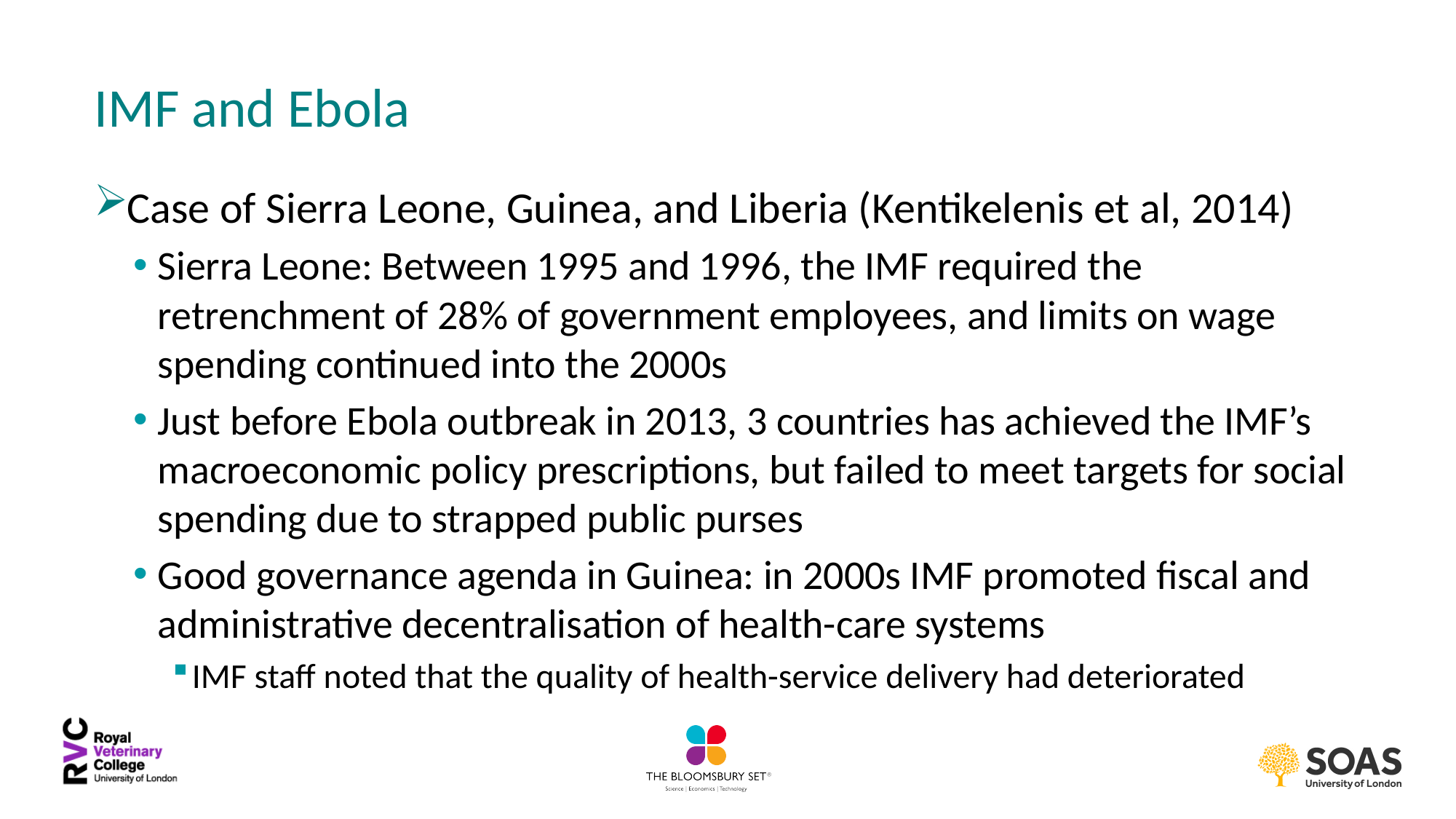

# IMF and Ebola
Case of Sierra Leone, Guinea, and Liberia (Kentikelenis et al, 2014)
Sierra Leone: Between 1995 and 1996, the IMF required the retrenchment of 28% of government employees, and limits on wage spending continued into the 2000s
Just before Ebola outbreak in 2013, 3 countries has achieved the IMF’s macroeconomic policy prescriptions, but failed to meet targets for social spending due to strapped public purses
Good governance agenda in Guinea: in 2000s IMF promoted fiscal and administrative decentralisation of health-care systems
IMF staff noted that the quality of health-service delivery had deteriorated